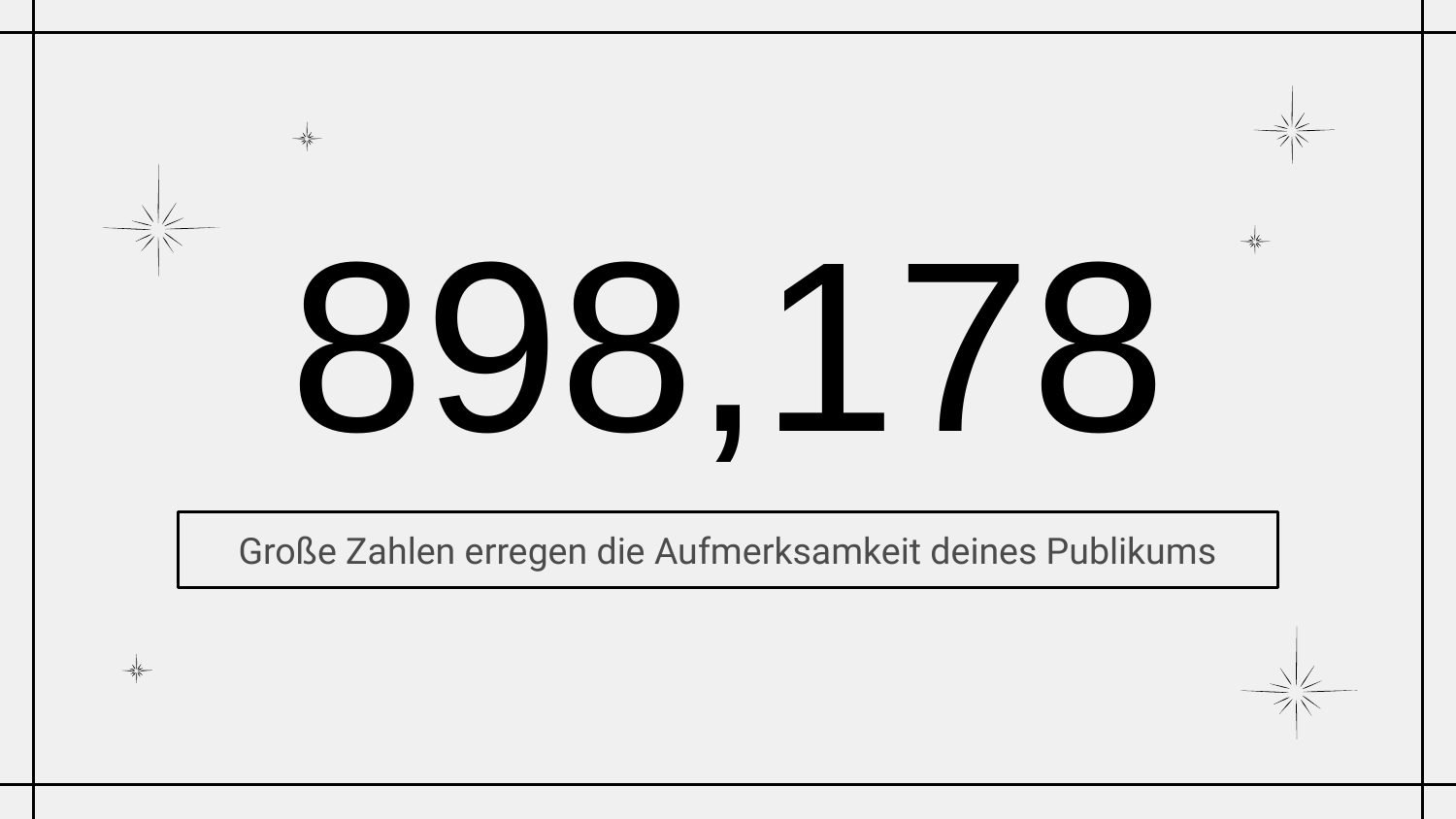

# 898,178

Große Zahlen erregen die Aufmerksamkeit deines Publikums